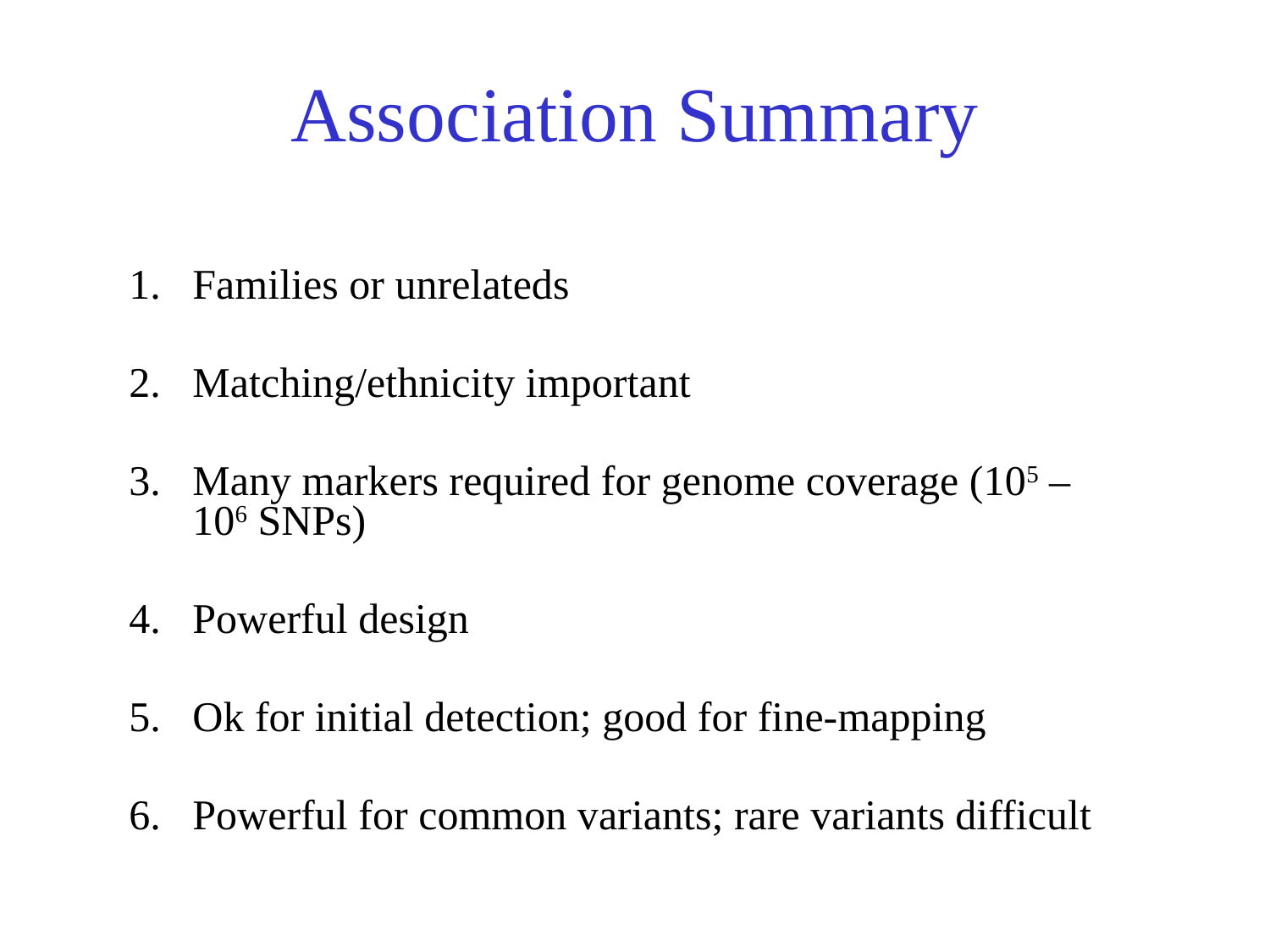

# Association Summary

Families or unrelateds

Matching/ethnicity important

Many markers required for genome coverage (105 – 106 SNPs)

Powerful design

Ok for initial detection; good for fine-mapping

Powerful for common variants; rare variants difficult